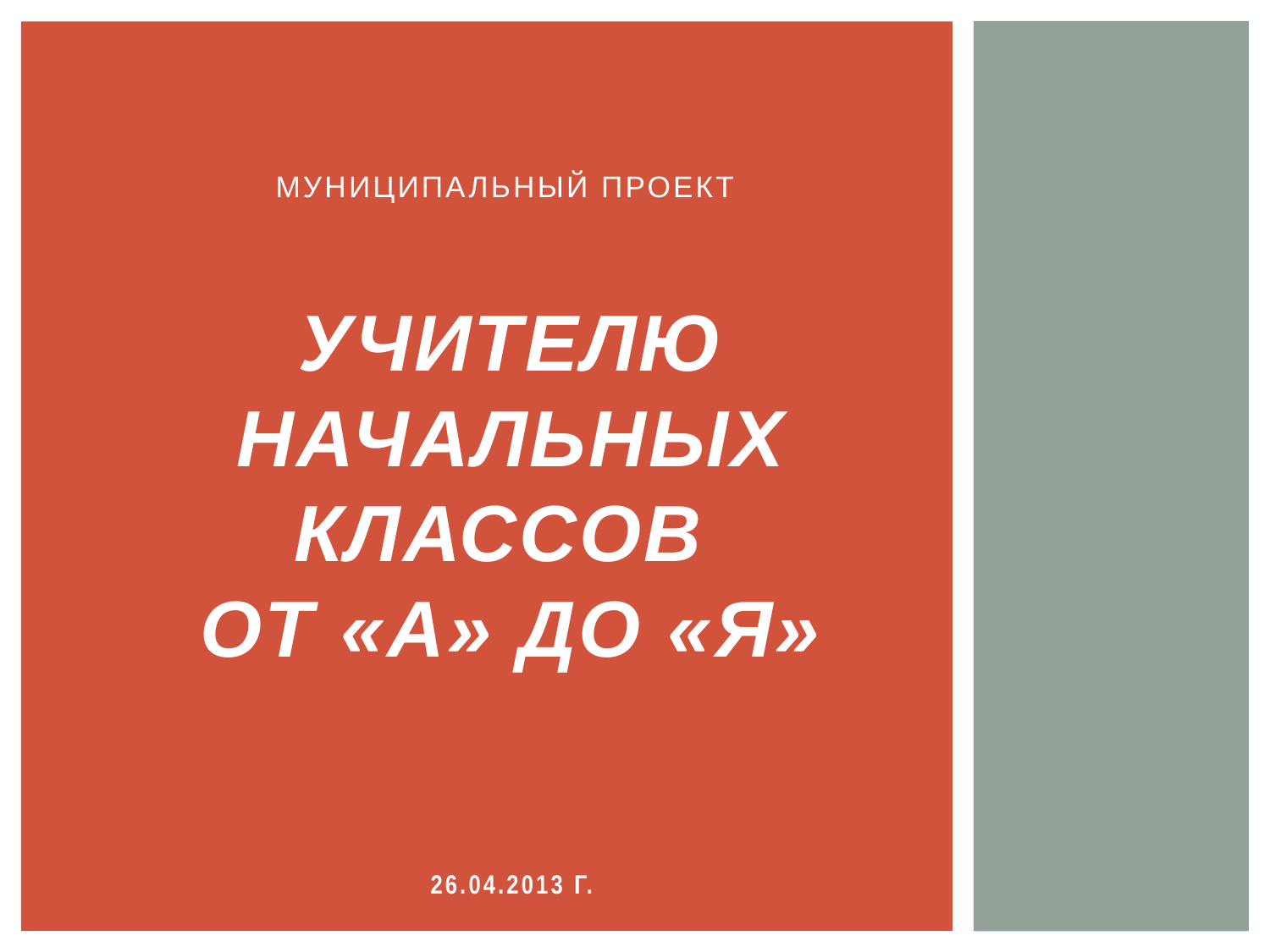

# МУНИЦИПАЛЬНЫЙ ПРОЕКТ Учителю начальных классов от «А» до «Я» 26.04.2013 г.